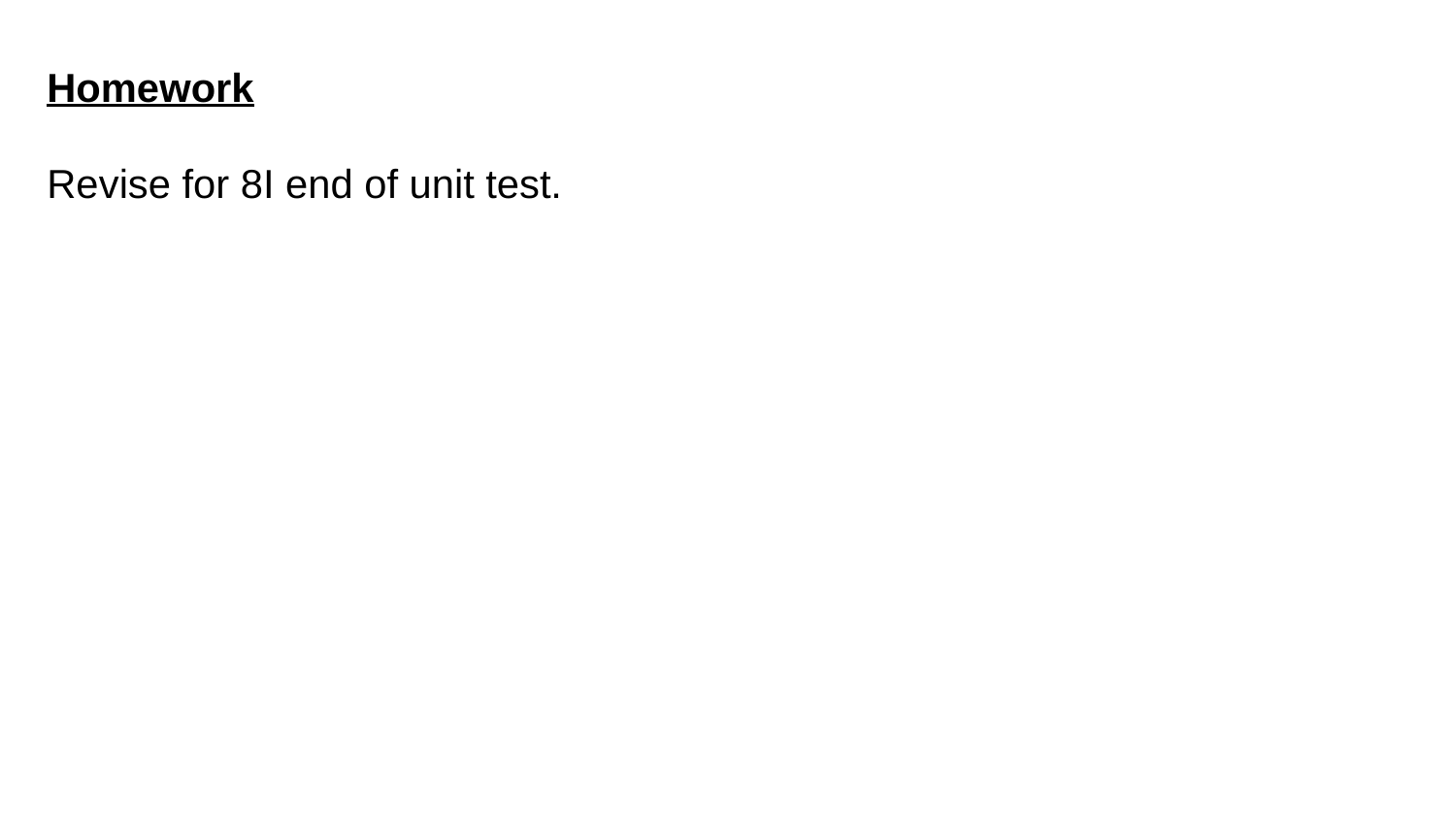

Homework

Revise for 8I end of unit test.